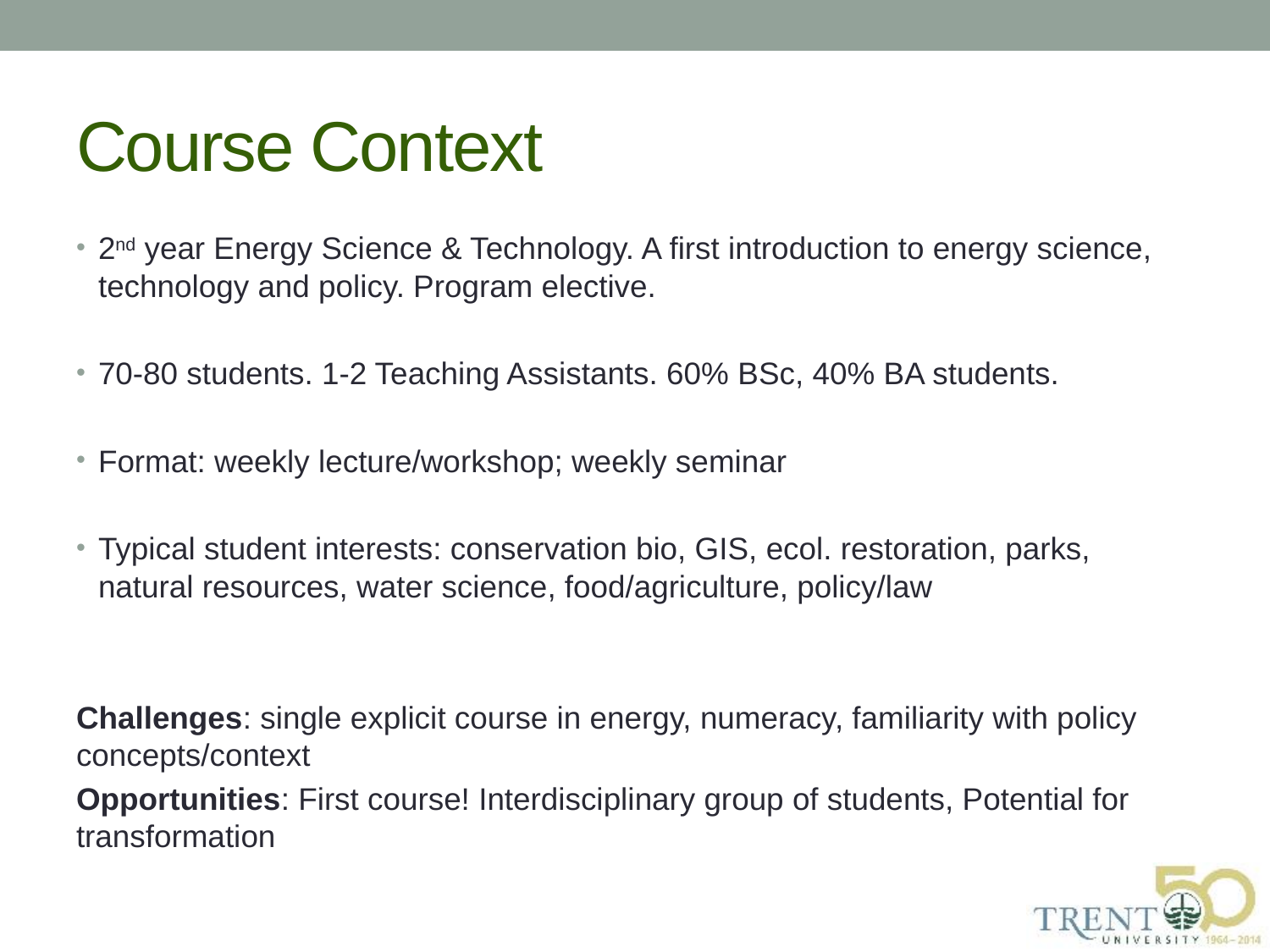

# Course Context
2nd year Energy Science & Technology. A first introduction to energy science, technology and policy. Program elective.

70-80 students. 1-2 Teaching Assistants. 60% BSc, 40% BA students.

Format: weekly lecture/workshop; weekly seminar

Typical student interests: conservation bio, GIS, ecol. restoration, parks, natural resources, water science, food/agriculture, policy/law

Challenges: single explicit course in energy, numeracy, familiarity with policy concepts/context
Opportunities: First course! Interdisciplinary group of students, Potential for transformation